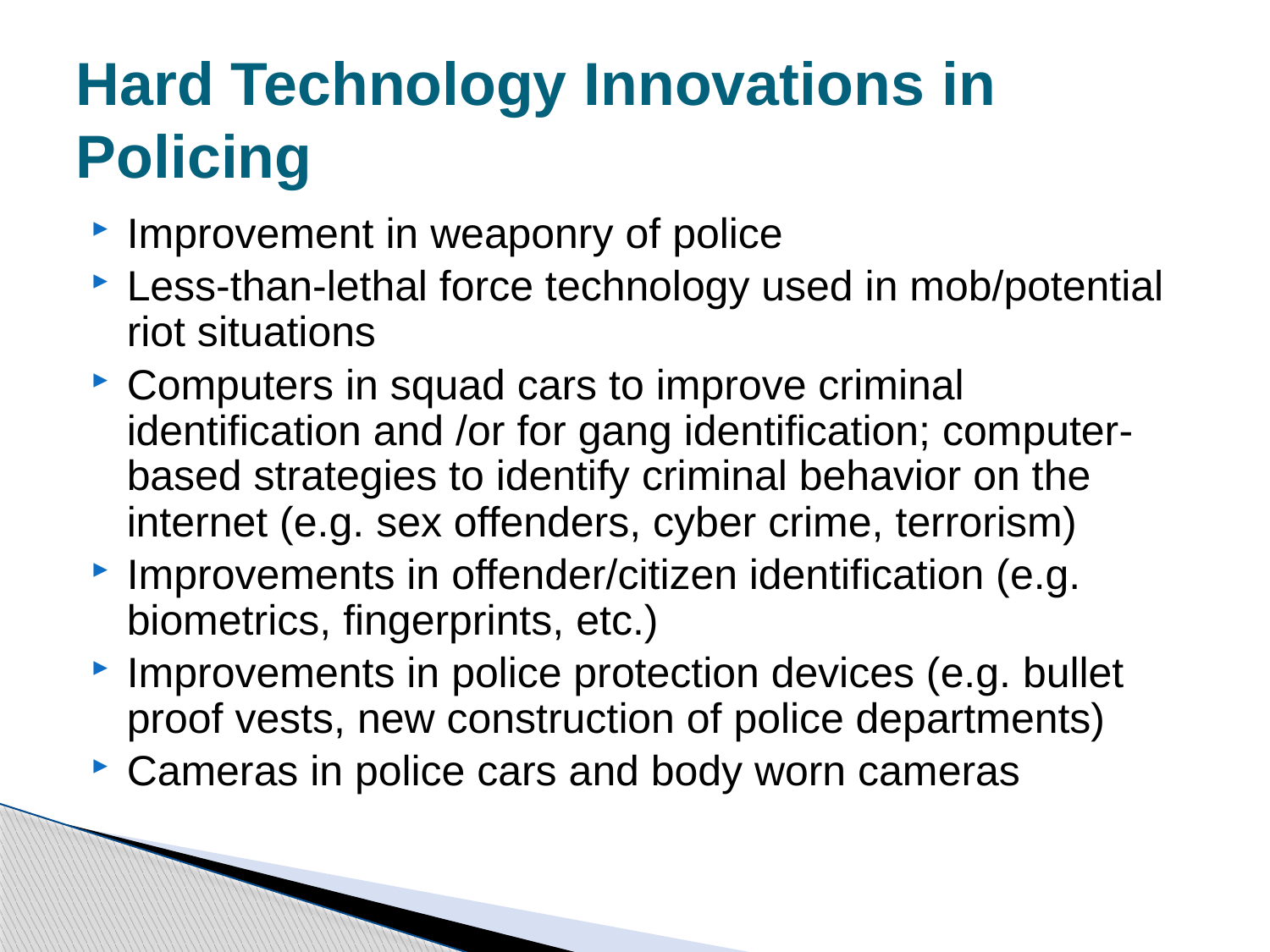

# Hard Technology Innovations in Policing
Improvement in weaponry of police
Less-than-lethal force technology used in mob/potential riot situations
Computers in squad cars to improve criminal identification and /or for gang identification; computer-based strategies to identify criminal behavior on the internet (e.g. sex offenders, cyber crime, terrorism)
Improvements in offender/citizen identification (e.g. biometrics, fingerprints, etc.)
Improvements in police protection devices (e.g. bullet proof vests, new construction of police departments)
Cameras in police cars and body worn cameras